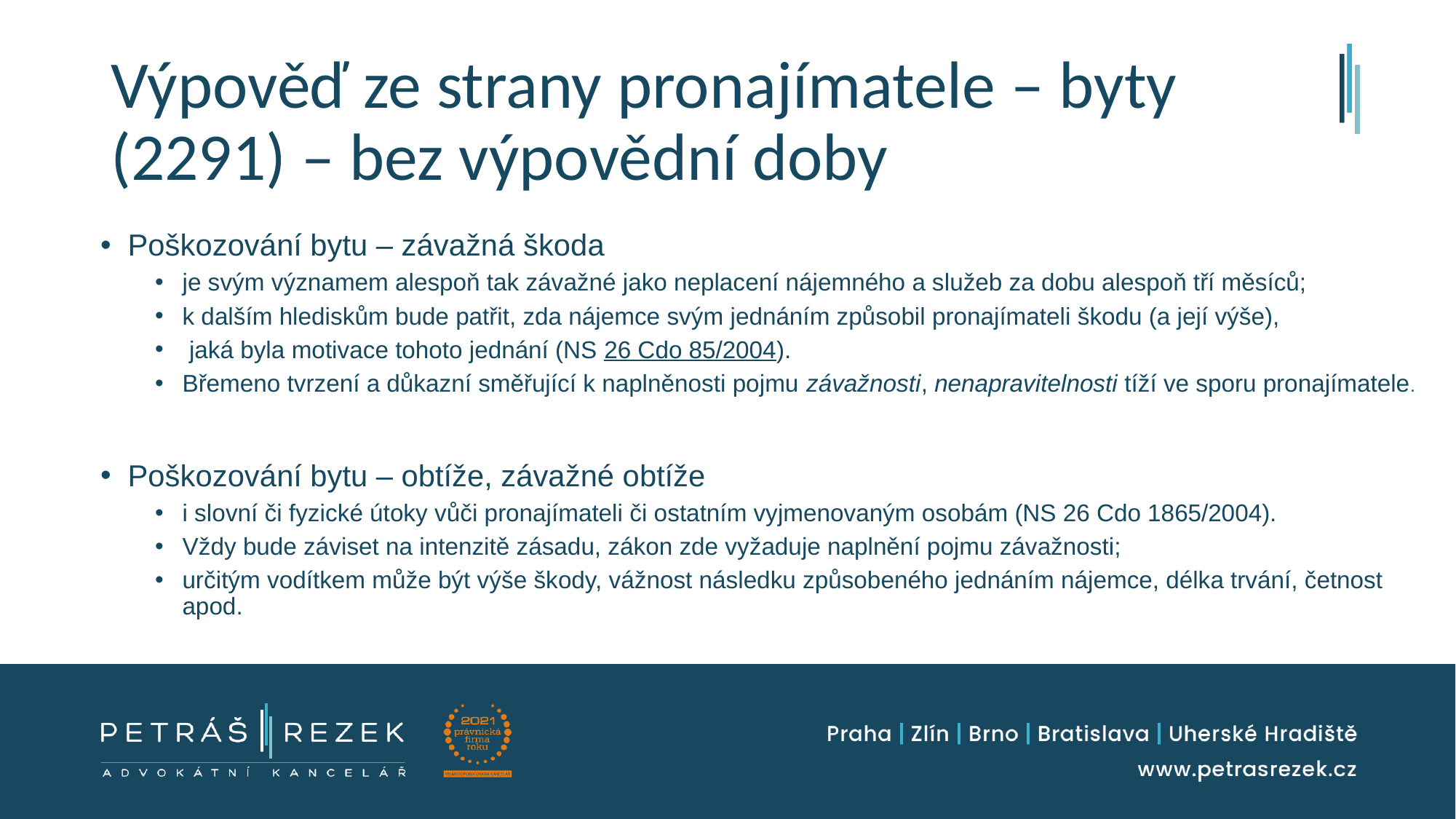

# Výpověď ze strany pronajímatele – byty (2291) – bez výpovědní doby
Poškozování bytu – závažná škoda
je svým významem alespoň tak závažné jako neplacení nájemného a služeb za dobu alespoň tří měsíců;
k dalším hlediskům bude patřit, zda nájemce svým jednáním způsobil pronajímateli škodu (a její výše),
 jaká byla motivace tohoto jednání (NS 26 Cdo 85/2004).
Břemeno tvrzení a důkazní směřující k naplněnosti pojmu závažnosti, nenapravitelnosti tíží ve sporu pronajímatele.

Poškozování bytu – obtíže, závažné obtíže
i slovní či fyzické útoky vůči pronajímateli či ostatním vyjmenovaným osobám (NS 26 Cdo 1865/2004).
Vždy bude záviset na intenzitě zásadu, zákon zde vyžaduje naplnění pojmu závažnosti;
určitým vodítkem může být výše škody, vážnost následku způsobeného jednáním nájemce, délka trvání, četnost apod.